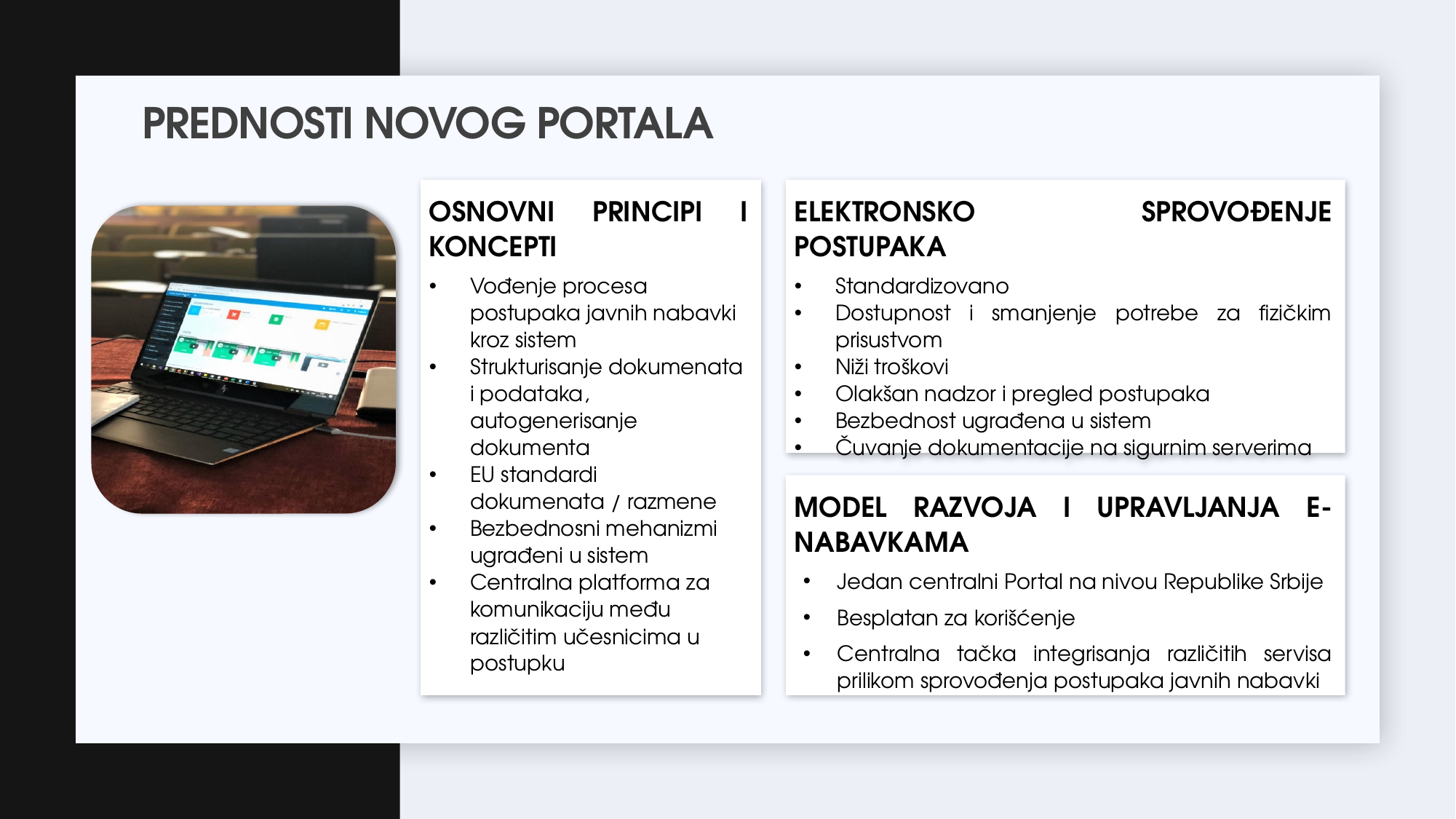

# PREDNOSTI NOVOG PORTALA
Osnovni principi i koncepti
Vođenje procesa postupaka javnih nabavki kroz sistem
Strukturisanje dokumenata i podataka, autogenerisanje dokumenta
EU standardi dokumenata / razmene
Bezbednosni mehanizmi ugrađeni u sistem
Centralna platforma za komunikaciju među različitim učesnicima u postupku

Elektronsko sprovođenje postupaka
Standardizovano
Dostupnost i smanjenje potrebe za fizičkim prisustvom
Niži troškovi
Olakšan nadzor i pregled postupaka
Bezbednost ugrađena u sistem
Čuvanje dokumentacije na sigurnim serverima

Model razvoja i upravljanja e-nabavkama
Jedan centralni Portal na nivou Republike Srbije
Besplatan za korišćenje
Centralna tačka integrisanja različitih servisa prilikom sprovođenja postupaka javnih nabavki